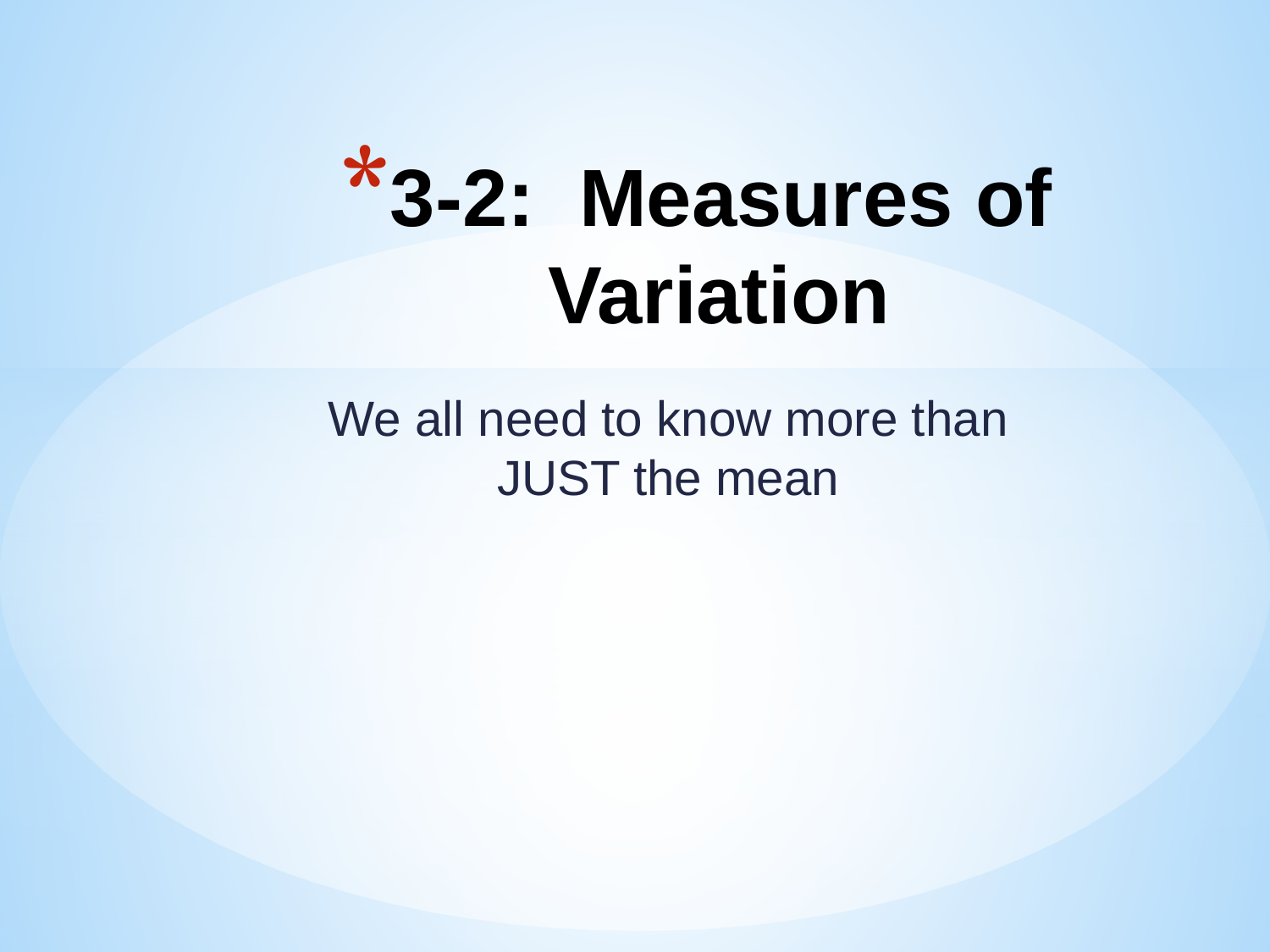

# 3-2:  Measures of Variation
We all need to know more than JUST the mean